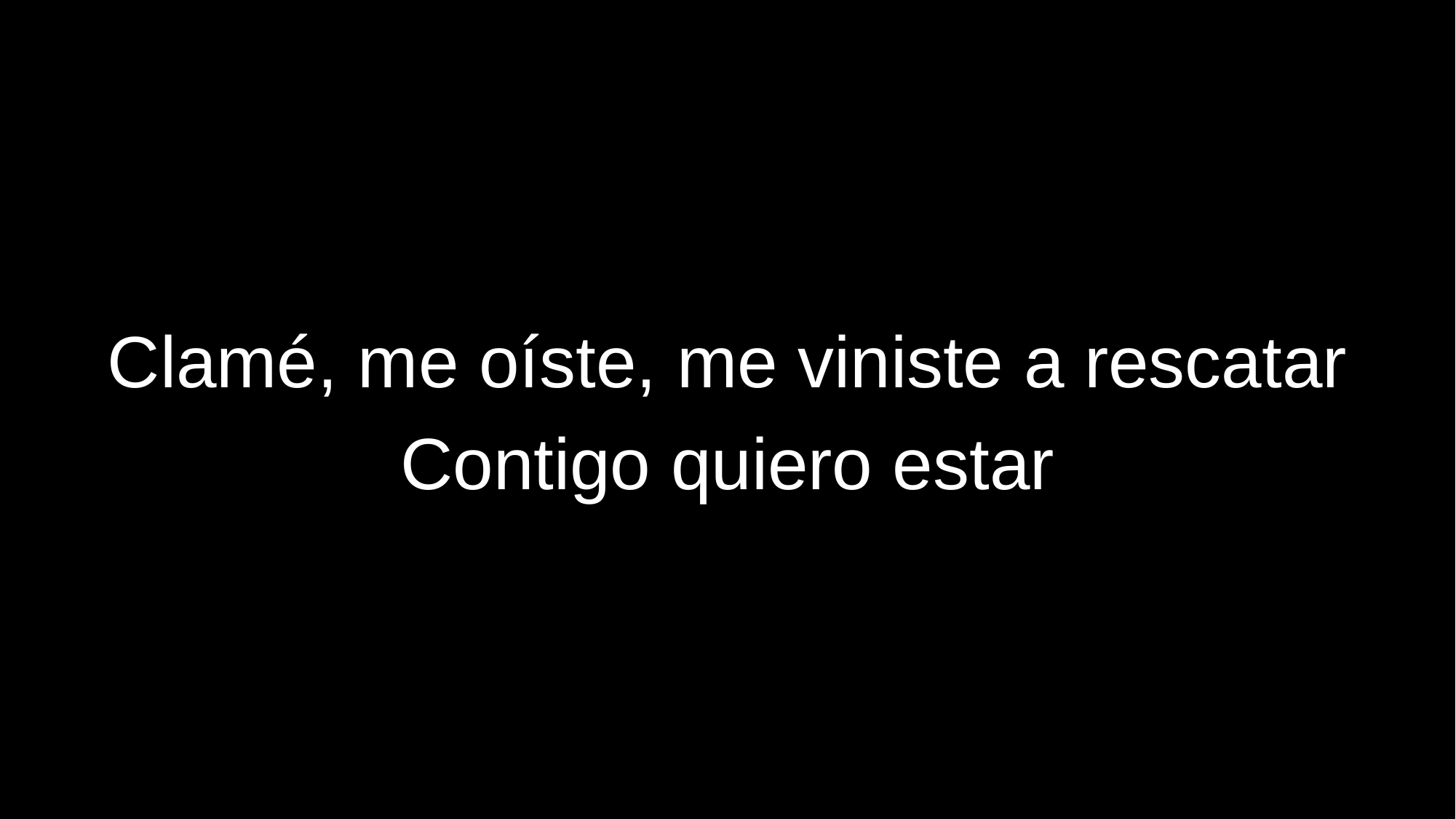

Clamé, me oíste, me viniste a rescatar
Contigo quiero estar